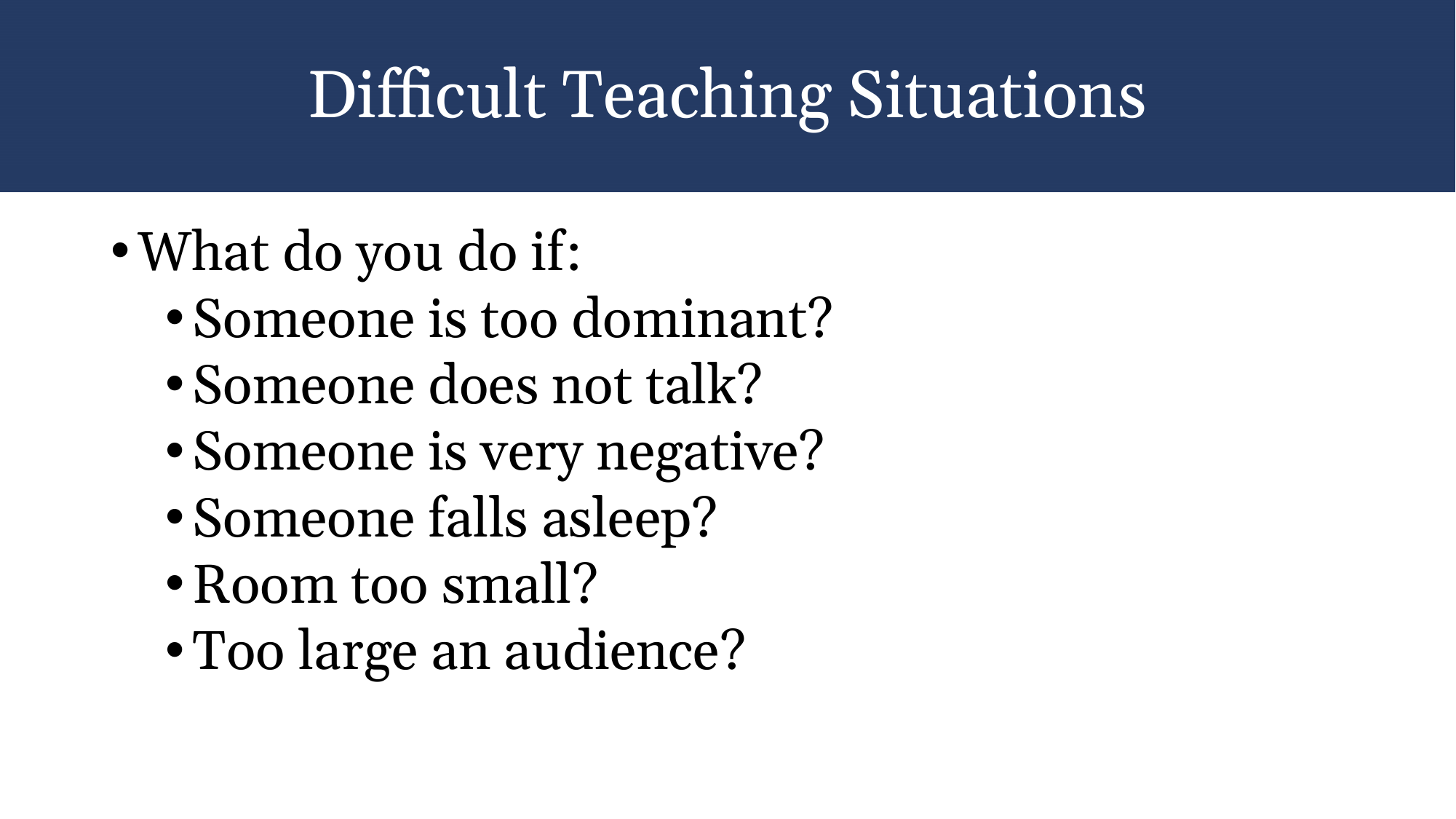

# Difficult Teaching Situations
What do you do if:
Someone is too dominant?
Someone does not talk?
Someone is very negative?
Someone falls asleep?
Room too small?
Too large an audience?